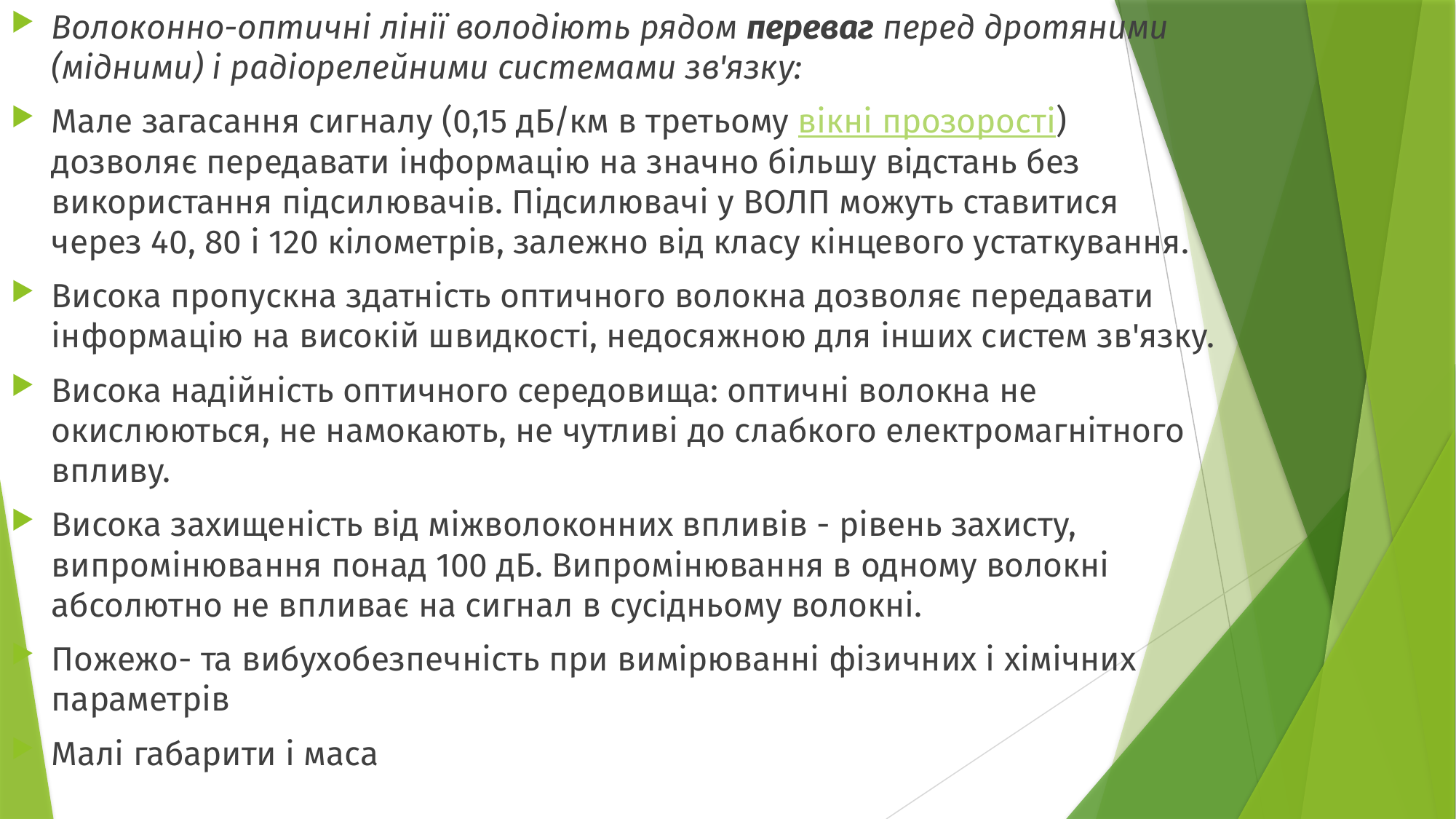

Волоконно-оптичні лінії володіють рядом переваг перед дротяними (мідними) і радіорелейними системами зв'язку:
Мале загасання сигналу (0,15 дБ/км в третьому вікні прозорості) дозволяє передавати інформацію на значно більшу відстань без використання підсилювачів. Підсилювачі у ВОЛП можуть ставитися через 40, 80 і 120 кілометрів, залежно від класу кінцевого устаткування.
Висока пропускна здатність оптичного волокна дозволяє передавати інформацію на високій швидкості, недосяжною для інших систем зв'язку.
Висока надійність оптичного середовища: оптичні волокна не окислюються, не намокають, не чутливі до слабкого електромагнітного впливу.
Висока захищеність від міжволоконних впливів - рівень захисту, випромінювання понад 100 дБ. Випромінювання в одному волокні абсолютно не впливає на сигнал в сусідньому волокні.
Пожежо- та вибухобезпечність при вимірюванні фізичних і хімічних параметрів
Малі габарити і маса